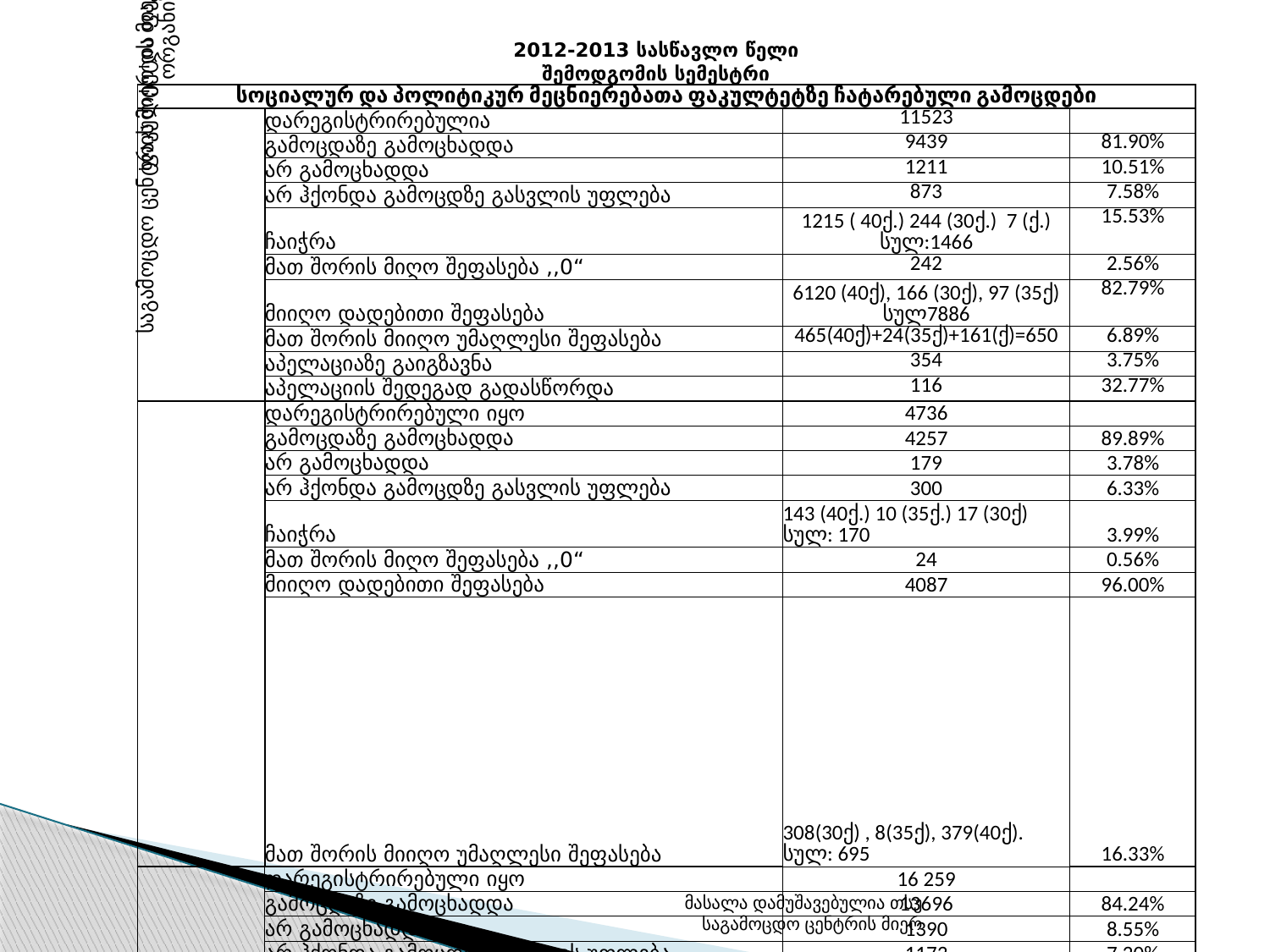

2012-2013 სასწავლო წელი
შემოდგომის სემესტრი
| სოციალურ და პოლიტიკურ მეცნიერებათა ფაკულტეტზე ჩატარებული გამოცდები |  |  |  |
| --- | --- | --- | --- |
| საგამოცდო ცენტრის მიერ ორგანიზებული გამოცდები | დარეგისტრირებულია | 11523 |  |
|  | გამოცდაზე გამოცხადდა | 9439 | 81.90% |
|  | არ გამოცხადდა | 1211 | 10.51% |
|  | არ ჰქონდა გამოცდზე გასვლის უფლება | 873 | 7.58% |
|  | ჩაიჭრა | 1215 ( 40ქ.) 244 (30ქ.) 7 (ქ.) სულ:1466 | 15.53% |
|  | მათ შორის მიღო შეფასება ,,0“ | 242 | 2.56% |
|  | მიიღო დადებითი შეფასება | 6120 (40ქ), 166 (30ქ), 97 (35ქ) სულ7886 | 82.79% |
|  | მათ შორის მიიღო უმაღლესი შეფასება | 465(40ქ)+24(35ქ)+161(ქ)=650 | 6.89% |
|  | აპელაციაზე გაიგზავნა | 354 | 3.75% |
|  | აპელაციის შედეგად გადასწორდა | 116 | 32.77% |
| ფაკულტეტის მიერ ორგანიზებული გამოცდები | დარეგისტრირებული იყო | 4736 |  |
|  | გამოცდაზე გამოცხადდა | 4257 | 89.89% |
|  | არ გამოცხადდა | 179 | 3.78% |
|  | არ ჰქონდა გამოცდზე გასვლის უფლება | 300 | 6.33% |
|  | ჩაიჭრა | 143 (40ქ.) 10 (35ქ.) 17 (30ქ) სულ: 170 | 3.99% |
|  | მათ შორის მიღო შეფასება ,,0“ | 24 | 0.56% |
|  | მიიღო დადებითი შეფასება | 4087 | 96.00% |
|  | მათ შორის მიიღო უმაღლესი შეფასება | 308(30ქ) , 8(35ქ), 379(40ქ). სულ: 695 | 16.33% |
| საგამოცდო ცენტრის მიერ და ფაკულტეტის მიერ ორგანიზებული გამოცდები | დარეგისტრირებული იყო | 16 259 |  |
|  | გამოცდაზე გამოცხადდა | 13696 | 84.24% |
|  | არ გამოცხადდა | 1390 | 8.55% |
|  | არ ჰქონდა გამოცდზე გასვლის უფლება | 1173 | 7.20% |
|  | ჩაიჭრა | 1636 | 11.95% |
|  | მათ შორის მიღო შეფასება ,,0“ | 266 | 1.94% |
|  | მიიღო დადებითი შეფასება | 11973 | 87.40% |
|  |  |  |  |
მასალა დამუშავებულია თსუ საგამოცდო ცენტრის მიერ